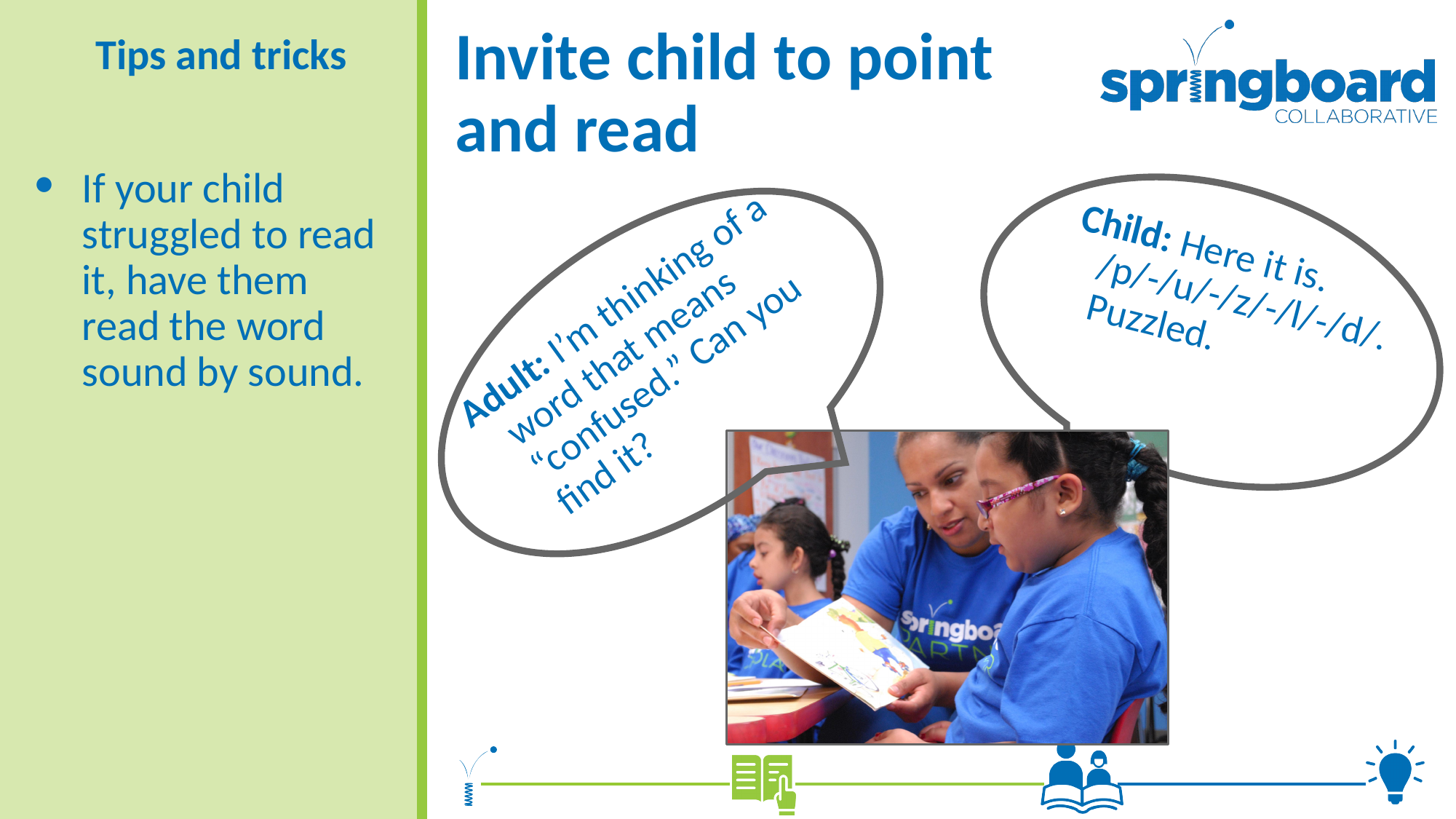

# Invite child to point and read
Tips and tricks
If your child struggled to read it, have them read the word sound by sound.

Child: Here it is. /p/-/u/-/z/-/l/-/d/. Puzzled.

Adult: I’m thinking of a word that means “confused.” Can you find it?